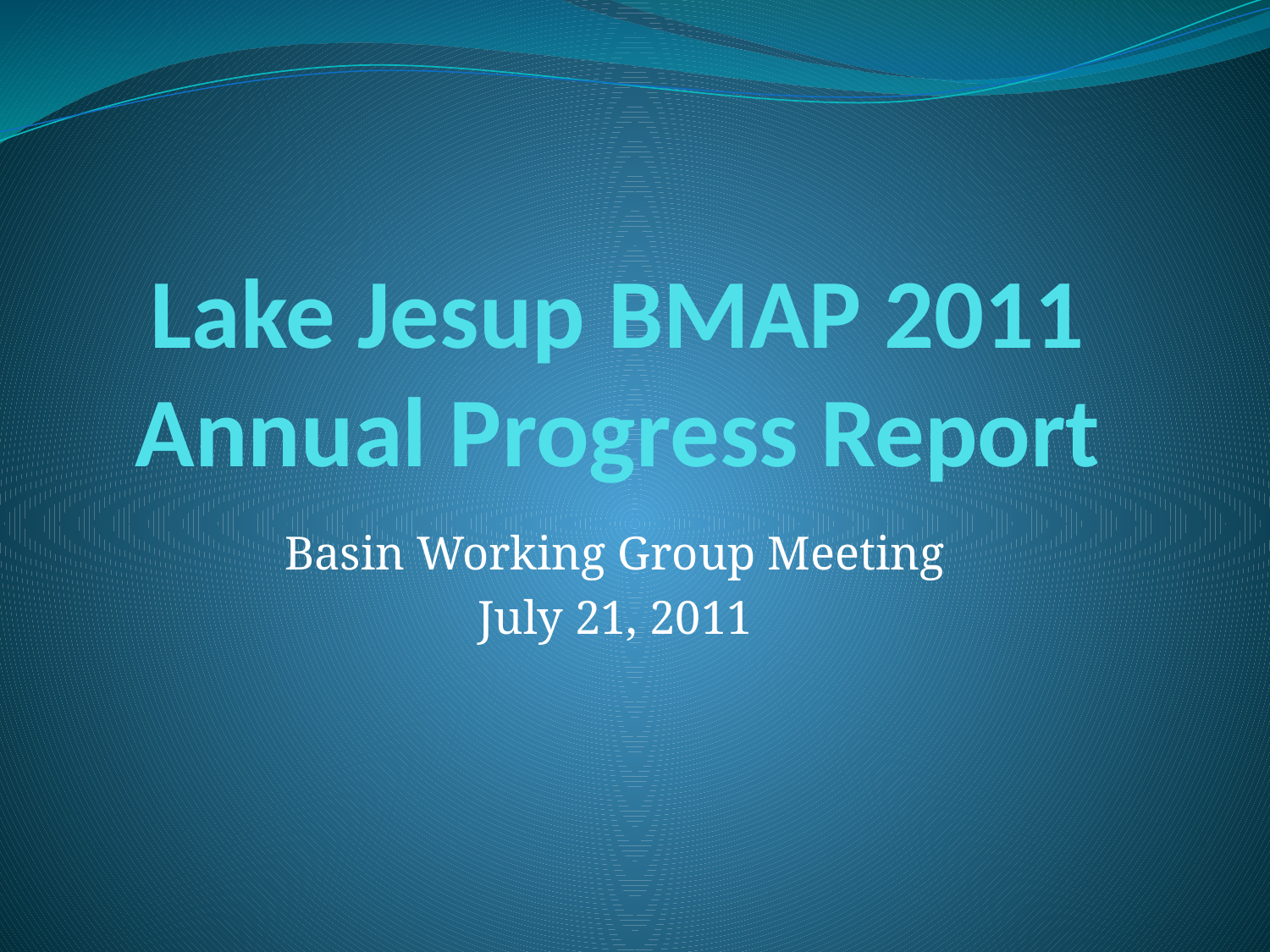

# Lake Jesup BMAP 2011 Annual Progress Report
Basin Working Group Meeting
July 21, 2011